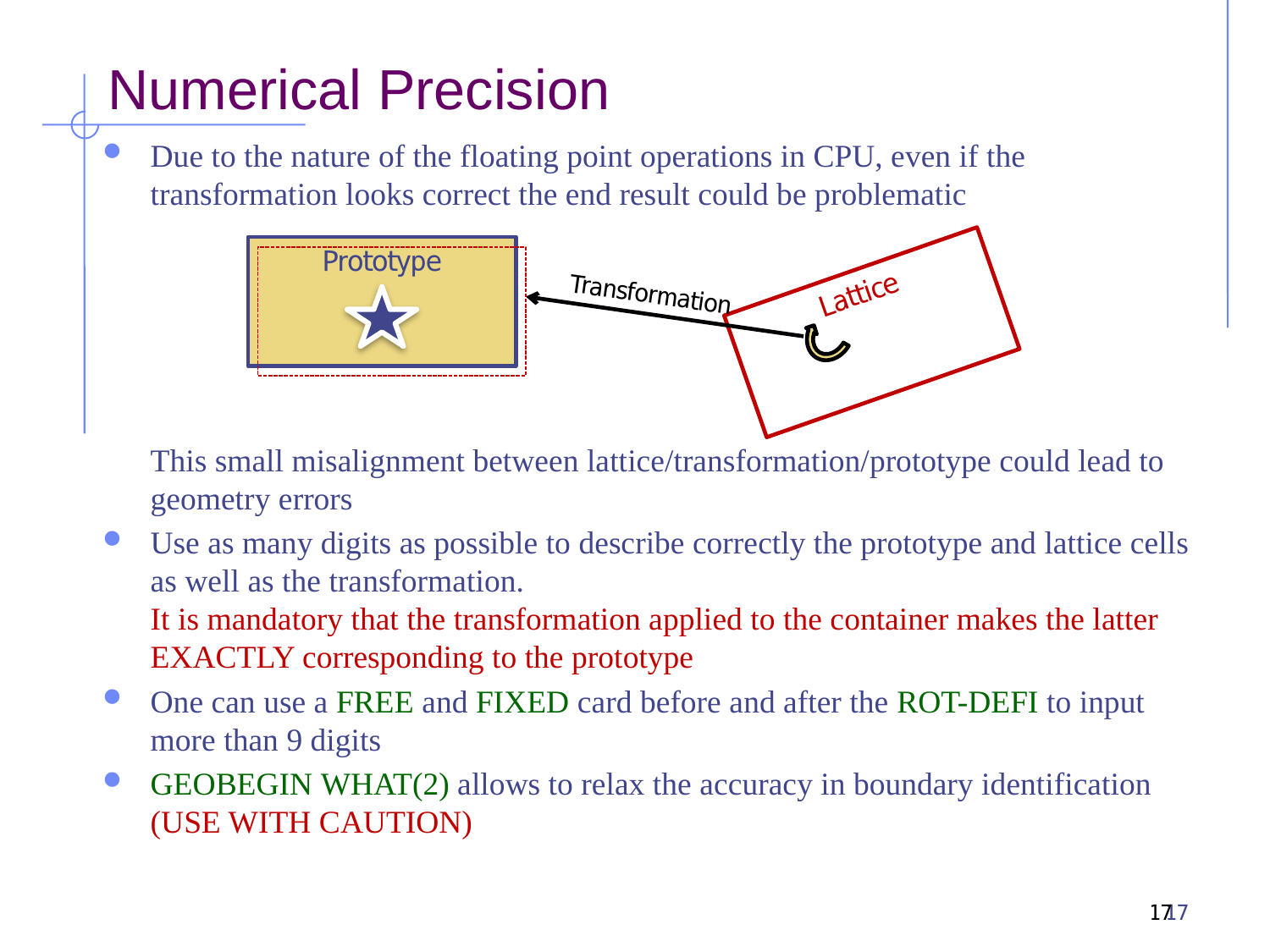

# Numerical Precision
Due to the nature of the floating point operations in CPU, even if the transformation looks correct the end result could be problematic

	This small misalignment between lattice/transformation/prototype could lead to geometry errors
Use as many digits as possible to describe correctly the prototype and lattice cells as well as the transformation.
It is mandatory that the transformation applied to the container makes the latter EXACTLY corresponding to the prototype
One can use a FREE and FIXED card before and after the ROT-DEFI to input more than 9 digits
GEOBEGIN WHAT(2) allows to relax the accuracy in boundary identification (USE WITH CAUTION)
Prototype

Lattice
Transformation

17